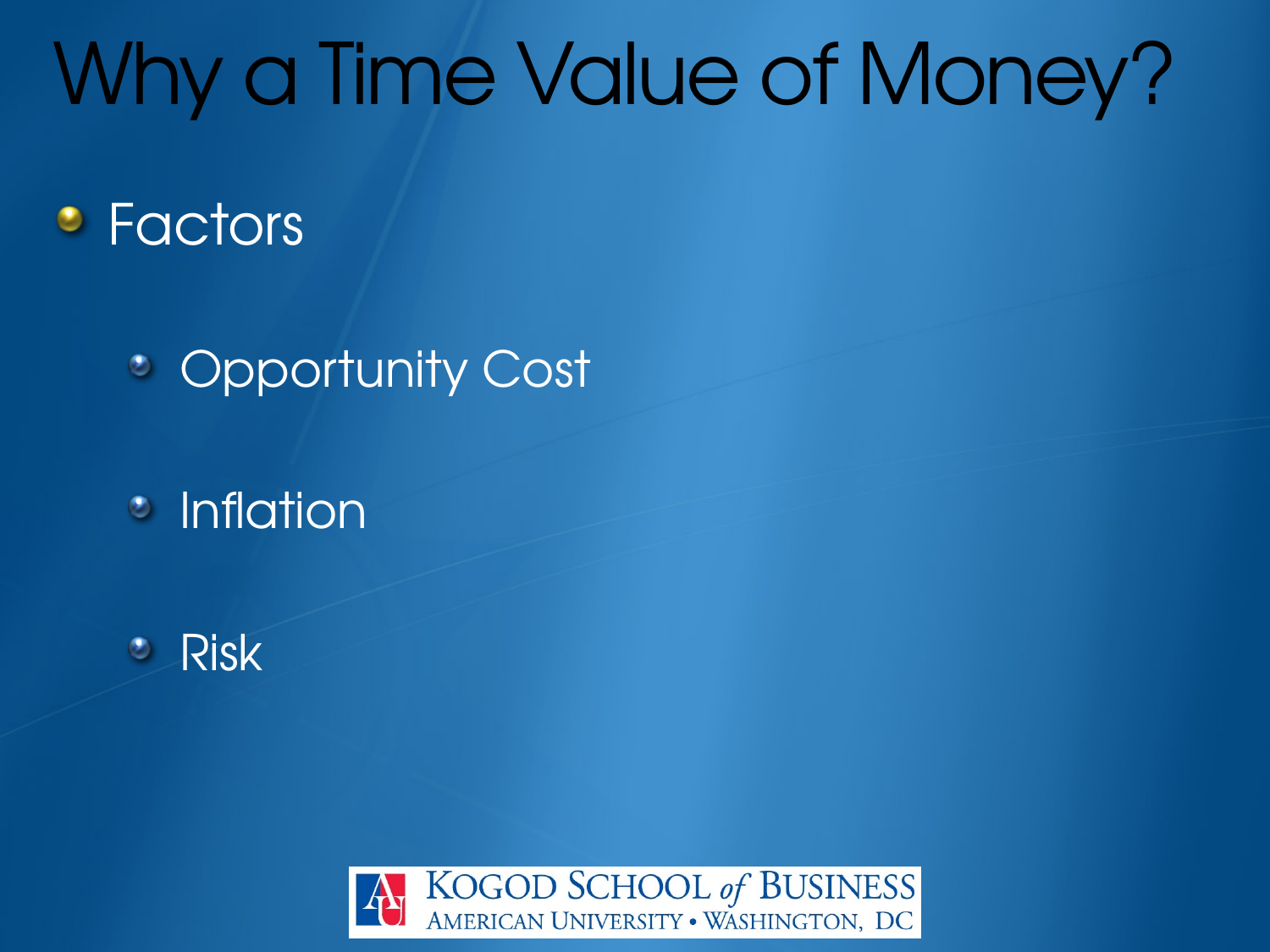

# Why a Time Value of Money?
Factors

Opportunity Cost

Inflation

Risk